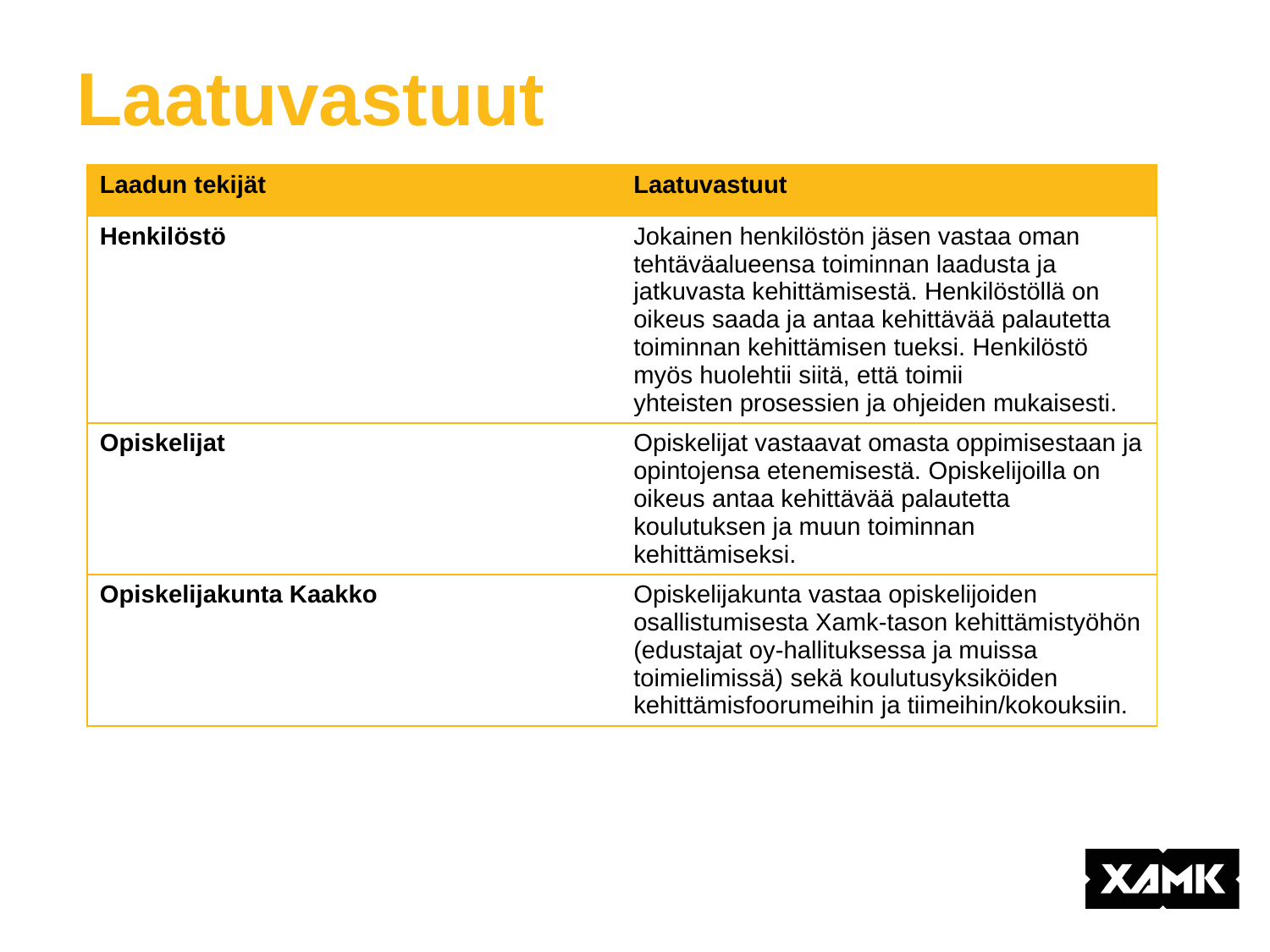

# Laatuvastuut
| Laadun tekijät | Laatuvastuut |
| --- | --- |
| Henkilöstö | Jokainen henkilöstön jäsen vastaa oman tehtäväalueensa toiminnan laadusta ja jatkuvasta kehittämisestä. Henkilöstöllä on oikeus saada ja antaa kehittävää palautetta toiminnan kehittämisen tueksi. Henkilöstö myös huolehtii siitä, että toimii yhteisten prosessien ja ohjeiden mukaisesti. |
| Opiskelijat | Opiskelijat vastaavat omasta oppimisestaan ja opintojensa etenemisestä. Opiskelijoilla on oikeus antaa kehittävää palautetta koulutuksen ja muun toiminnan kehittämiseksi. |
| Opiskelijakunta Kaakko | Opiskelijakunta vastaa opiskelijoiden osallistumisesta Xamk-tason kehittämistyöhön (edustajat oy-hallituksessa ja muissa toimielimissä) sekä koulutusyksiköiden kehittämisfoorumeihin ja tiimeihin/kokouksiin. |